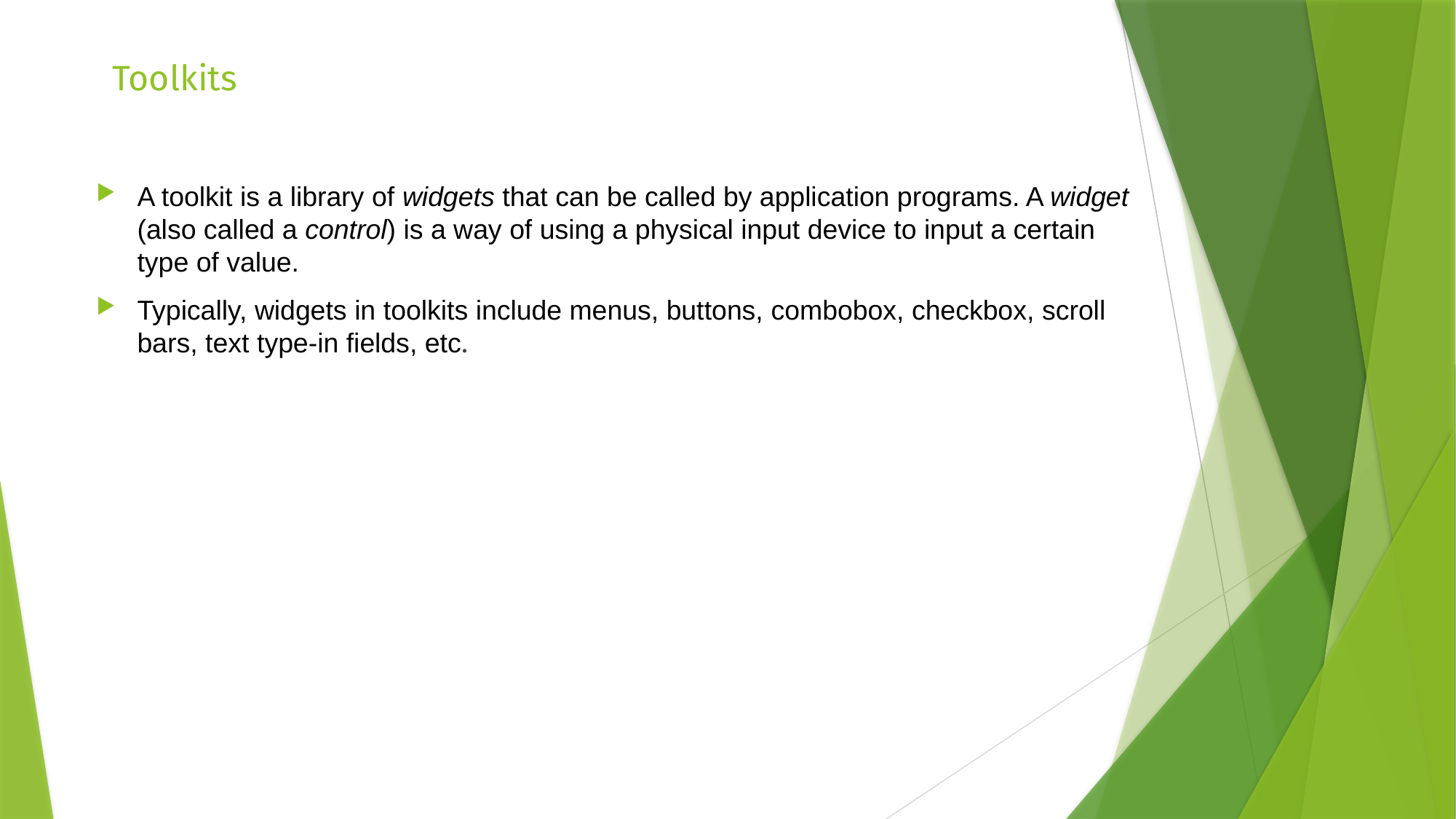

# Toolkits
A toolkit is a library of widgets that can be called by application programs. A widget (also called a control) is a way of using a physical input device to input a certain type of value.
Typically, widgets in toolkits include menus, buttons, combobox, checkbox, scroll bars, text type-in fields, etc.